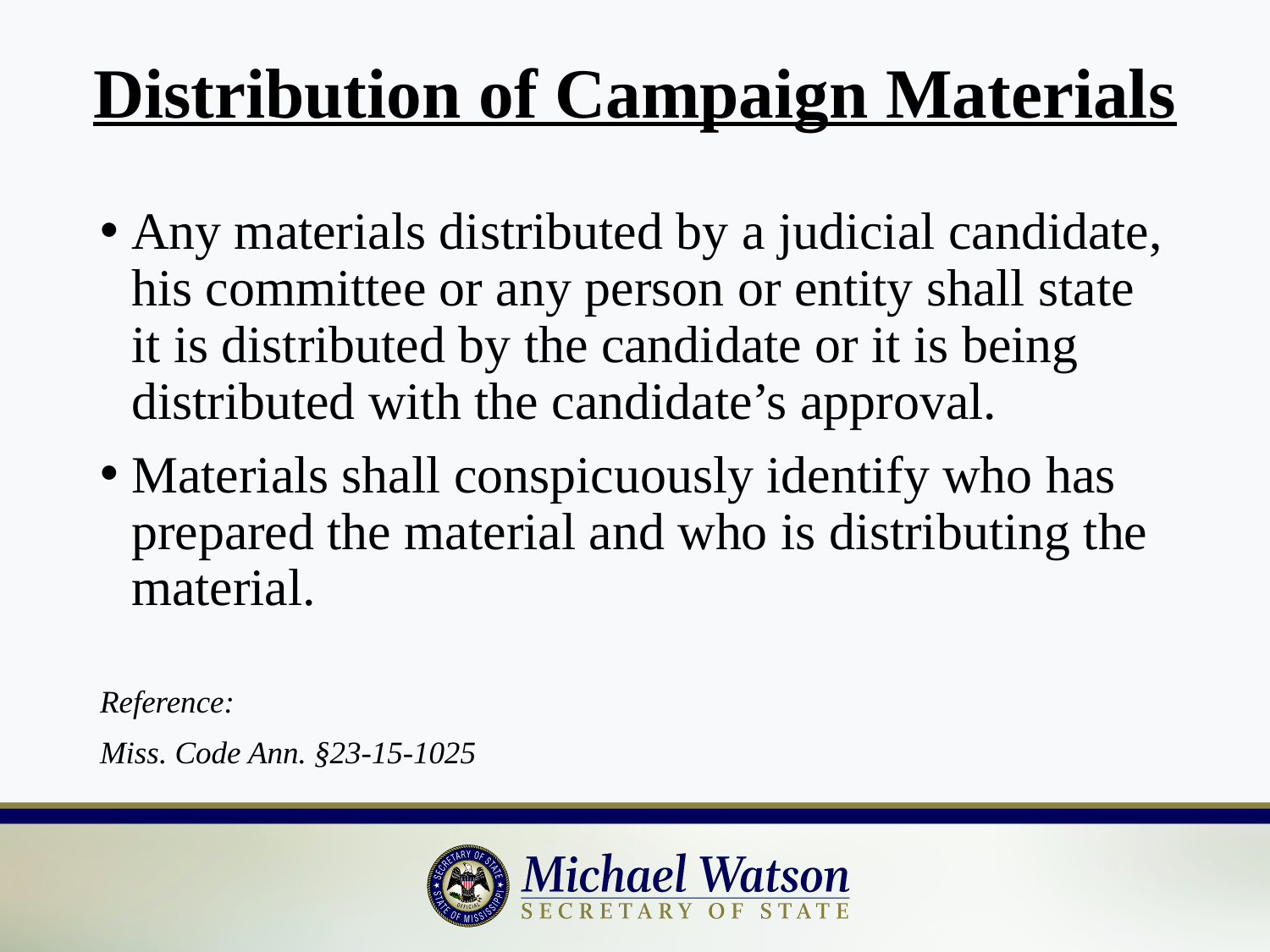

# Distribution of Campaign Materials
Any materials distributed by a judicial candidate, his committee or any person or entity shall state it is distributed by the candidate or it is being distributed with the candidate’s approval.
Materials shall conspicuously identify who has prepared the material and who is distributing the material.

Reference:
Miss. Code Ann. §23-15-1025